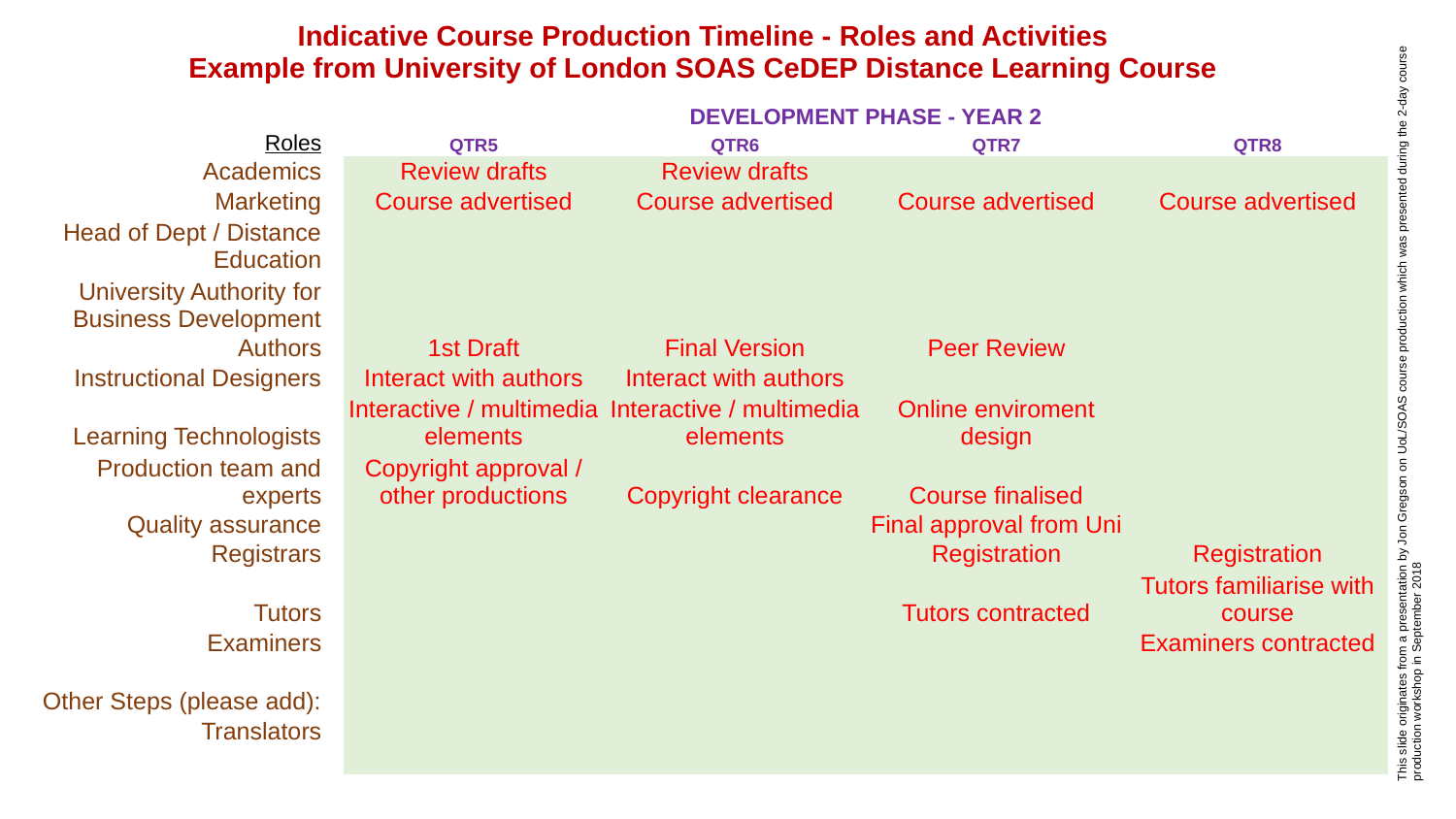

| Indicative Course Production Timeline - Roles and Activities Example from University of London SOAS CeDEP Distance Learning Course |  |  |  |  |  |
| --- | --- | --- | --- | --- | --- |
|  |  |  |  |  |  |
|  |  | DEVELOPMENT PHASE - YEAR 2 |  |  |  |
| Roles |  | QTR5 | QTR6 | QTR7 | QTR8 |
| Academics |  | Review drafts | Review drafts |  |  |
| Marketing |  | Course advertised | Course advertised | Course advertised | Course advertised |
| Head of Dept / Distance Education |  |  |  |  |  |
| University Authority for Business Development |  |  |  |  |  |
| Authors |  | 1st Draft | Final Version | Peer Review |  |
| Instructional Designers |  | Interact with authors | Interact with authors |  |  |
| Learning Technologists |  | Interactive / multimedia elements | Interactive / multimedia elements | Online enviroment design |  |
| Production team and experts |  | Copyright approval / other productions | Copyright clearance | Course finalised |  |
| Quality assurance |  |  |  | Final approval from Uni |  |
| Registrars |  |  |  | Registration | Registration |
| Tutors |  |  |  | Tutors contracted | Tutors familiarise with course |
| Examiners |  |  |  |  | Examiners contracted |
|  |  |  |  |  |  |
| Other Steps (please add): |  |  |  |  |  |
| Translators |  |  |  |  |  |
|  |  |  |  |  |  |
|  |  |  |  |  |  |
This slide originates from a presentation by Jon Gregson on UoL/SOAS course production which was presented during the 2-day course production workshop in September 2018